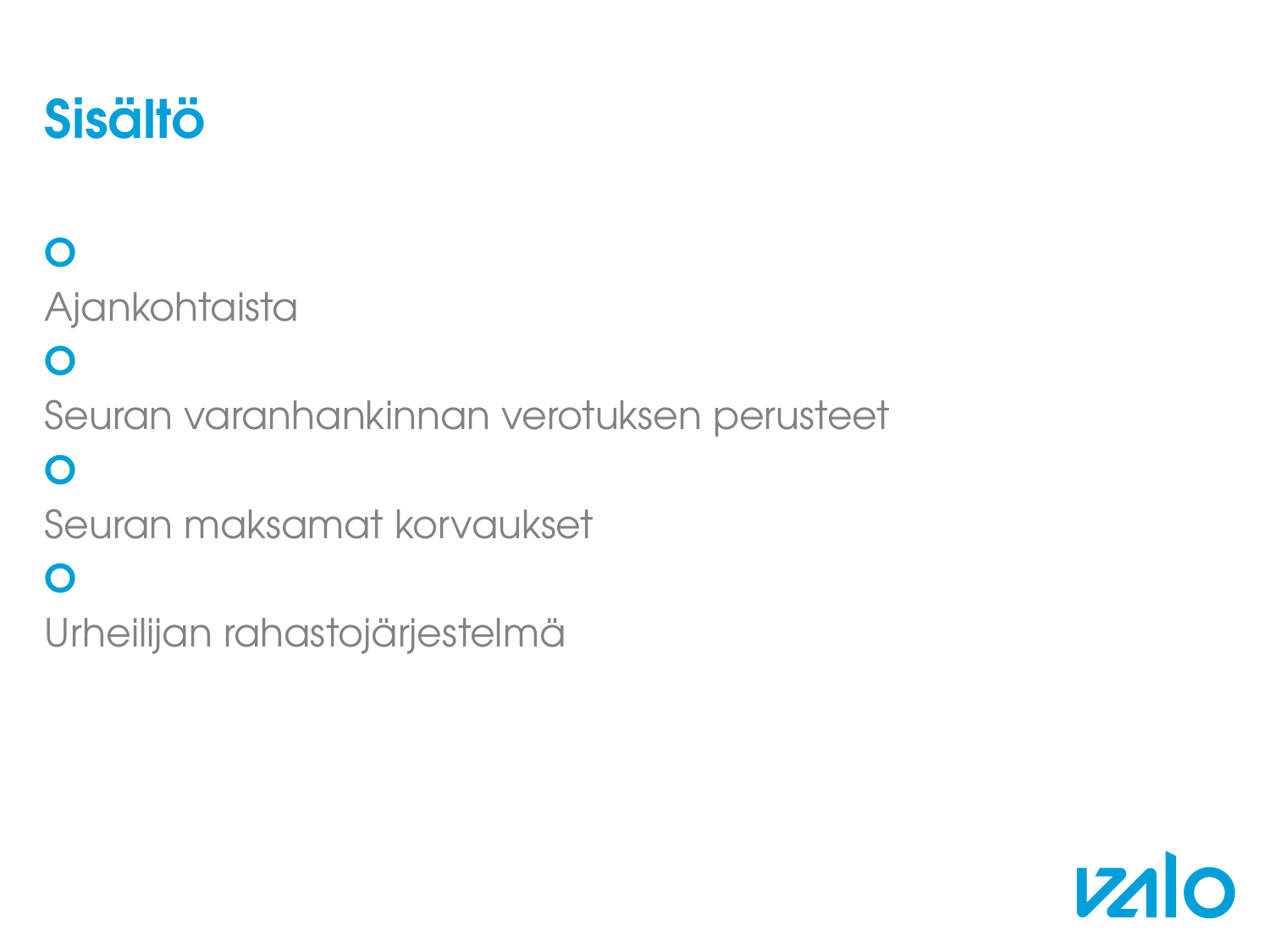

# Sisältö
O
Ajankohtaista
O
Seuran varanhankinnan verotuksen perusteet
O
Seuran maksamat korvaukset
O
Urheilijan rahastojärjestelmä